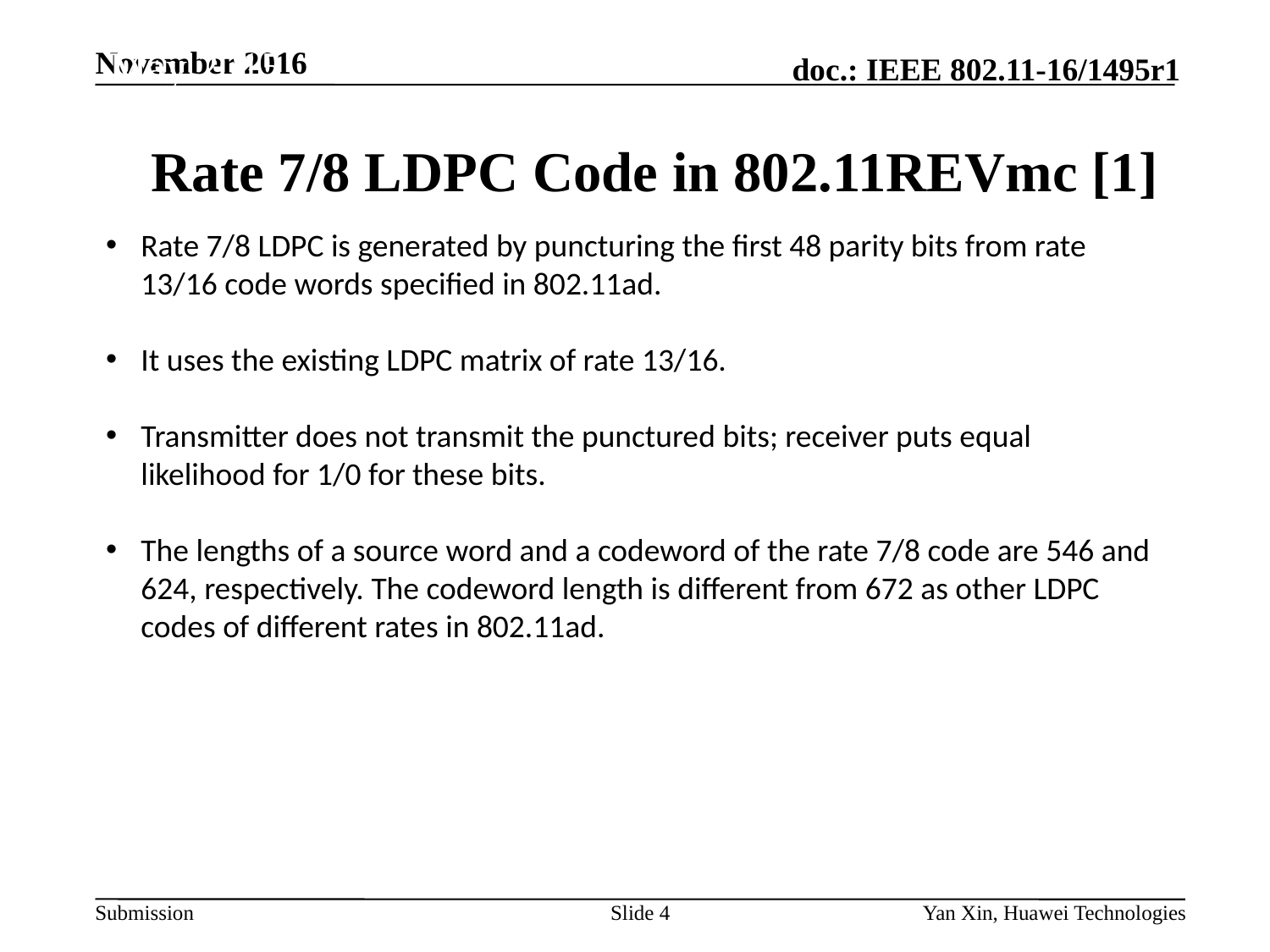

May 2015
# Rate 7/8 LDPC Code in 802.11REVmc [1]
Rate 7/8 LDPC is generated by puncturing the first 48 parity bits from rate 13/16 code words specified in 802.11ad.

It uses the existing LDPC matrix of rate 13/16.

Transmitter does not transmit the punctured bits; receiver puts equal likelihood for 1/0 for these bits.

The lengths of a source word and a codeword of the rate 7/8 code are 546 and 624, respectively. The codeword length is different from 672 as other LDPC codes of different rates in 802.11ad.
Slide 4
Yan Xin, Huawei Technologies